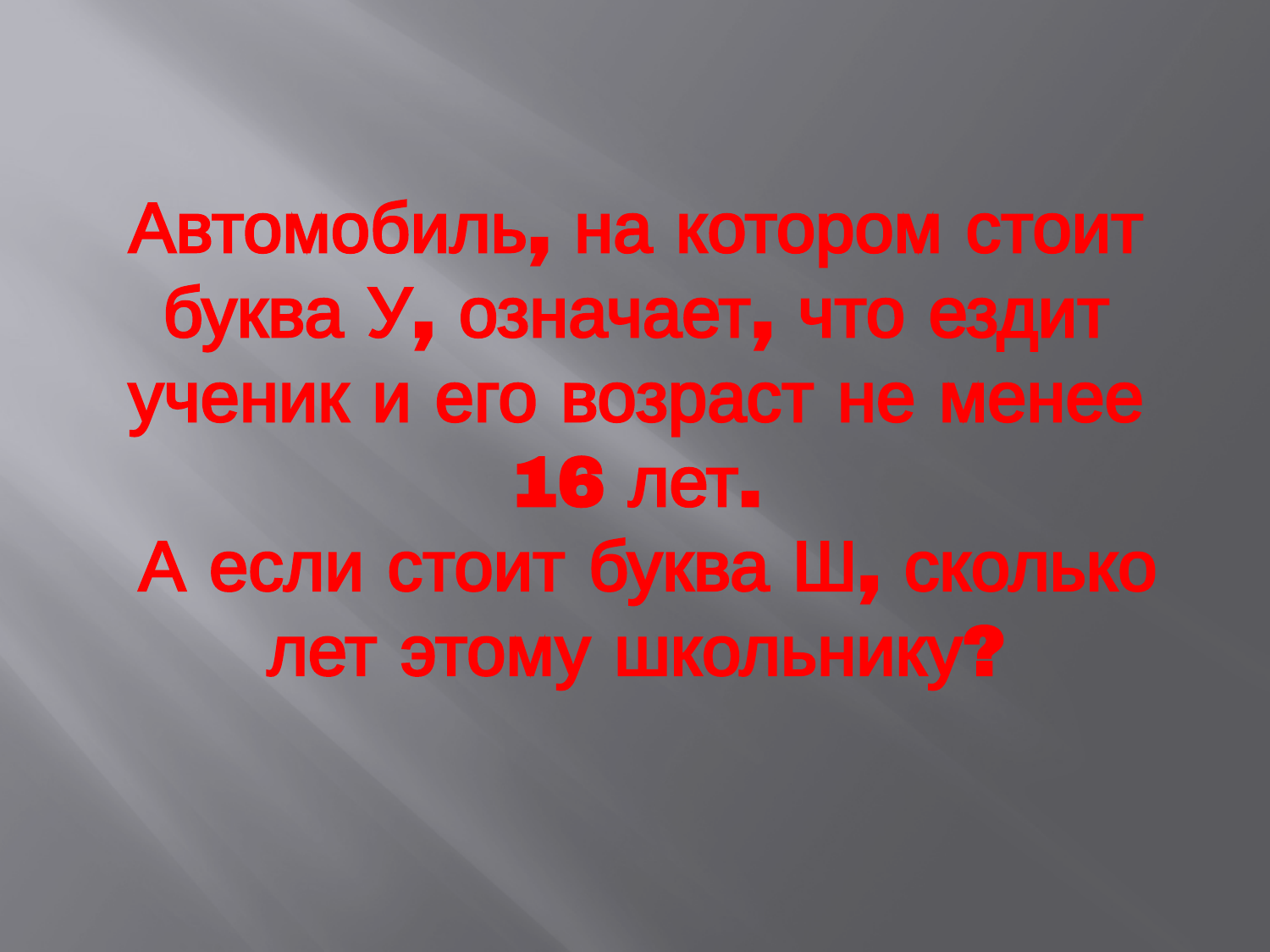

# Автомобиль, на котором стоит буква У, означает, что ездит ученик и его возраст не менее 16 лет. А если стоит буква Ш, сколько лет этому школьнику?